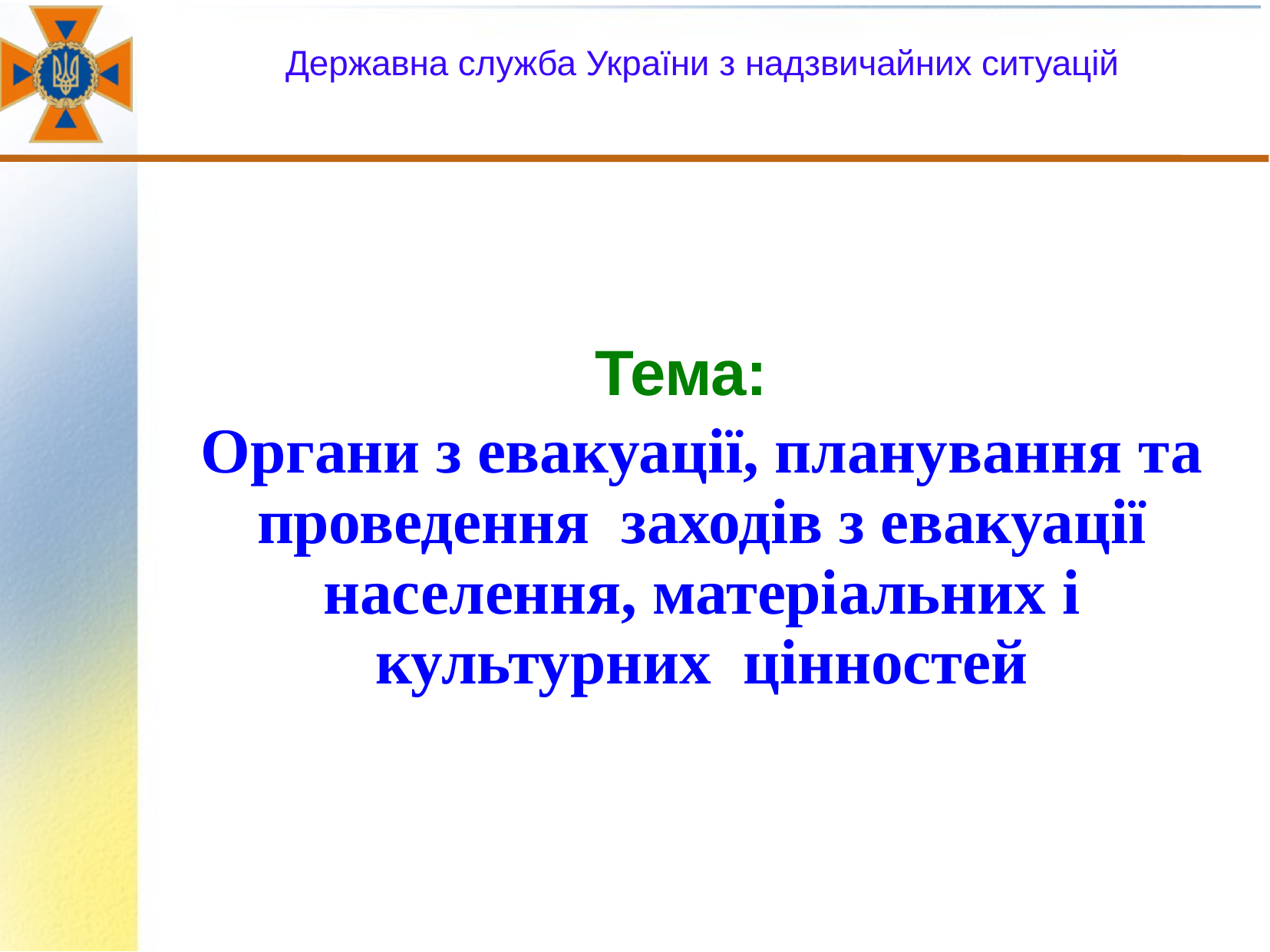

# Державна служба України з надзвичайних ситуацій
Тема:
Органи з евакуації, планування та проведення  заходів з евакуації населення, матеріальних і культурних  цінностей